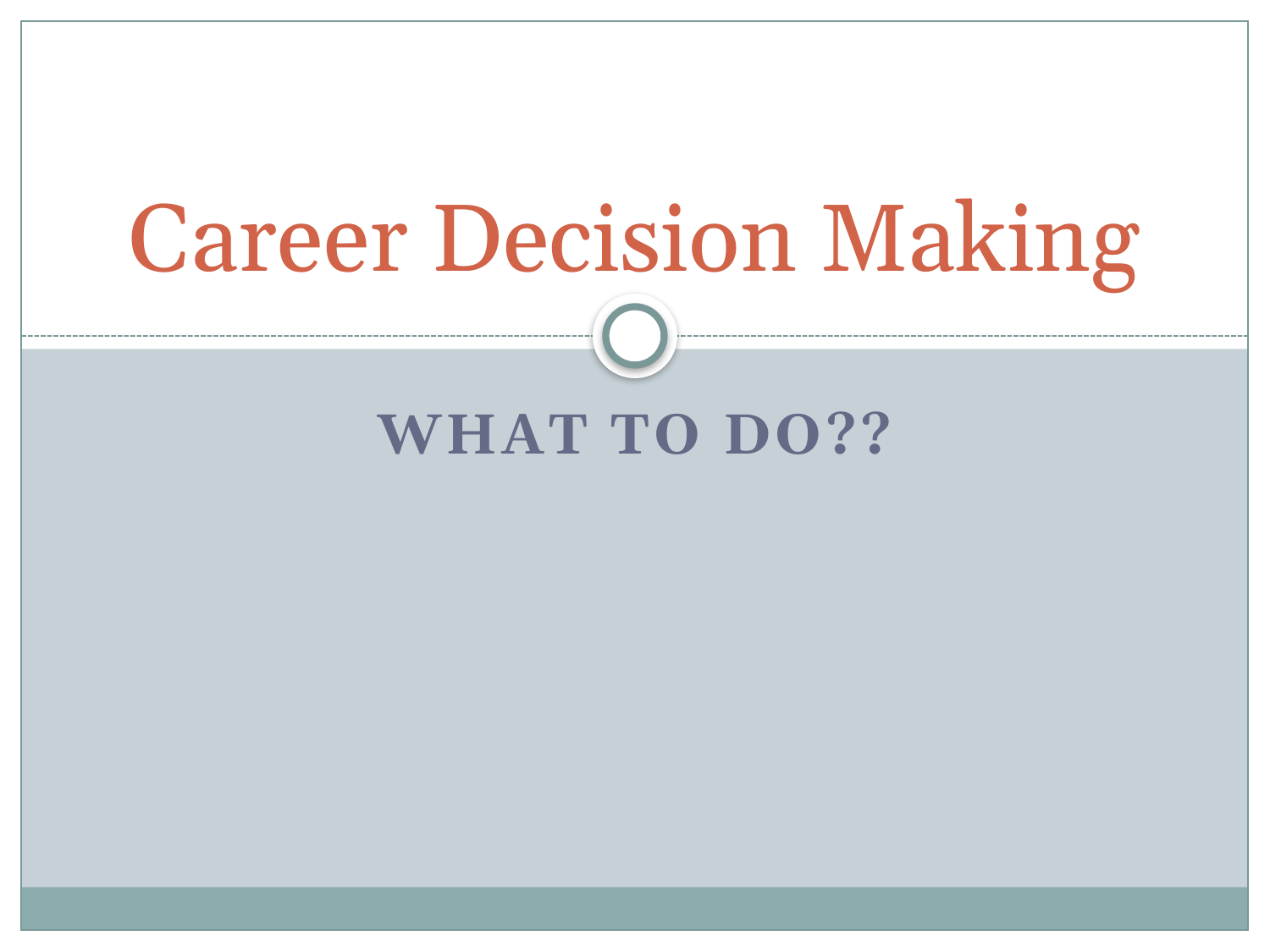

# Career Decision Making
What to DO??